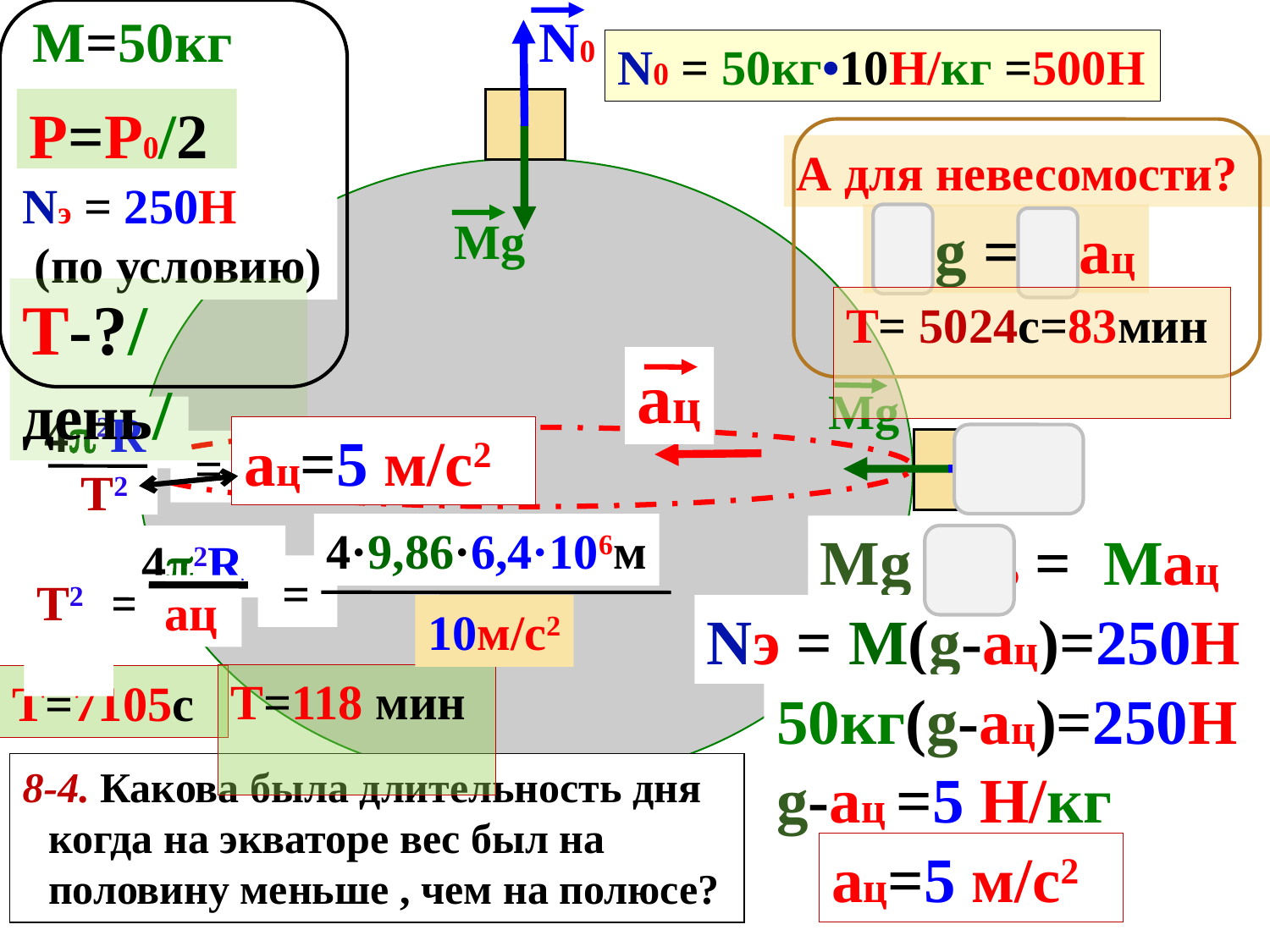

M=50кг
N0

N0 = 50кг•10Н/кг =500Н
P=P0/2

А для невесомости?

Nэ = 250Н
 (по условию)
Mg
Mg =Maц

T-?/день/
T= 5024с=83мин
aц

Mg
4π2R
aц=5 м/с2

Nэ

 =

T2

4·9,86·6,4·106м
Mg –Nэ =  Maц
4π2R

 =
T2
 =
aц
10м/с2
5 м/с2
Nэ = M(g-aц)=250Н
T=118 мин
T=7105с
50кг(g-aц)=250Н
g-aц =5 Н/кг
8-4. Какова была длительность дня когда на экваторе вес был на половину меньше , чем на полюсе?
aц=5 м/с2